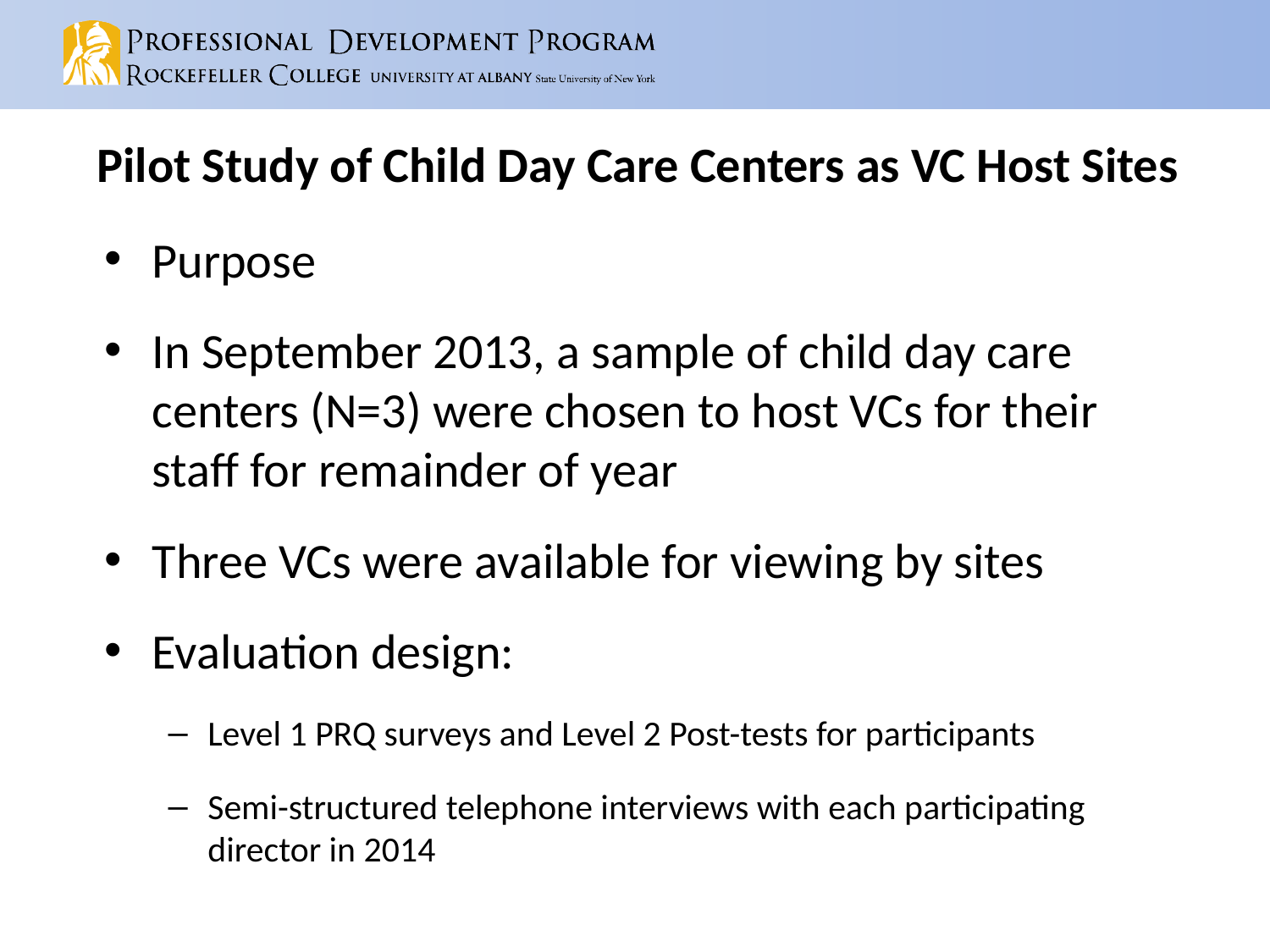

# Pilot Study of Child Day Care Centers as VC Host Sites
Purpose
In September 2013, a sample of child day care centers (N=3) were chosen to host VCs for their staff for remainder of year
Three VCs were available for viewing by sites
Evaluation design:
Level 1 PRQ surveys and Level 2 Post-tests for participants
Semi-structured telephone interviews with each participating director in 2014